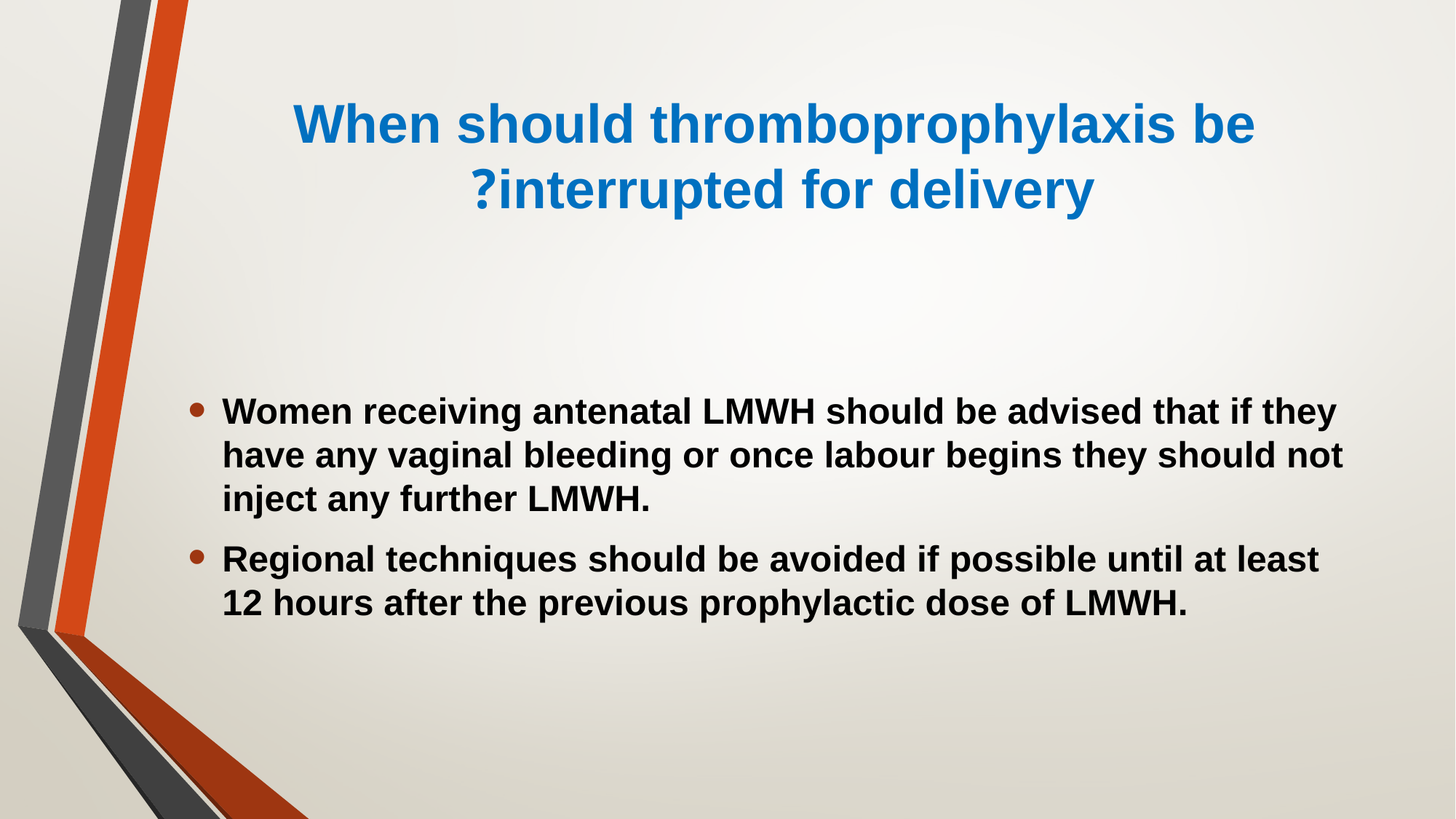

# When should thromboprophylaxis be interrupted for delivery?
Women receiving antenatal LMWH should be advised that if they have any vaginal bleeding or once labour begins they should not inject any further LMWH.
Regional techniques should be avoided if possible until at least 12 hours after the previous prophylactic dose of LMWH.